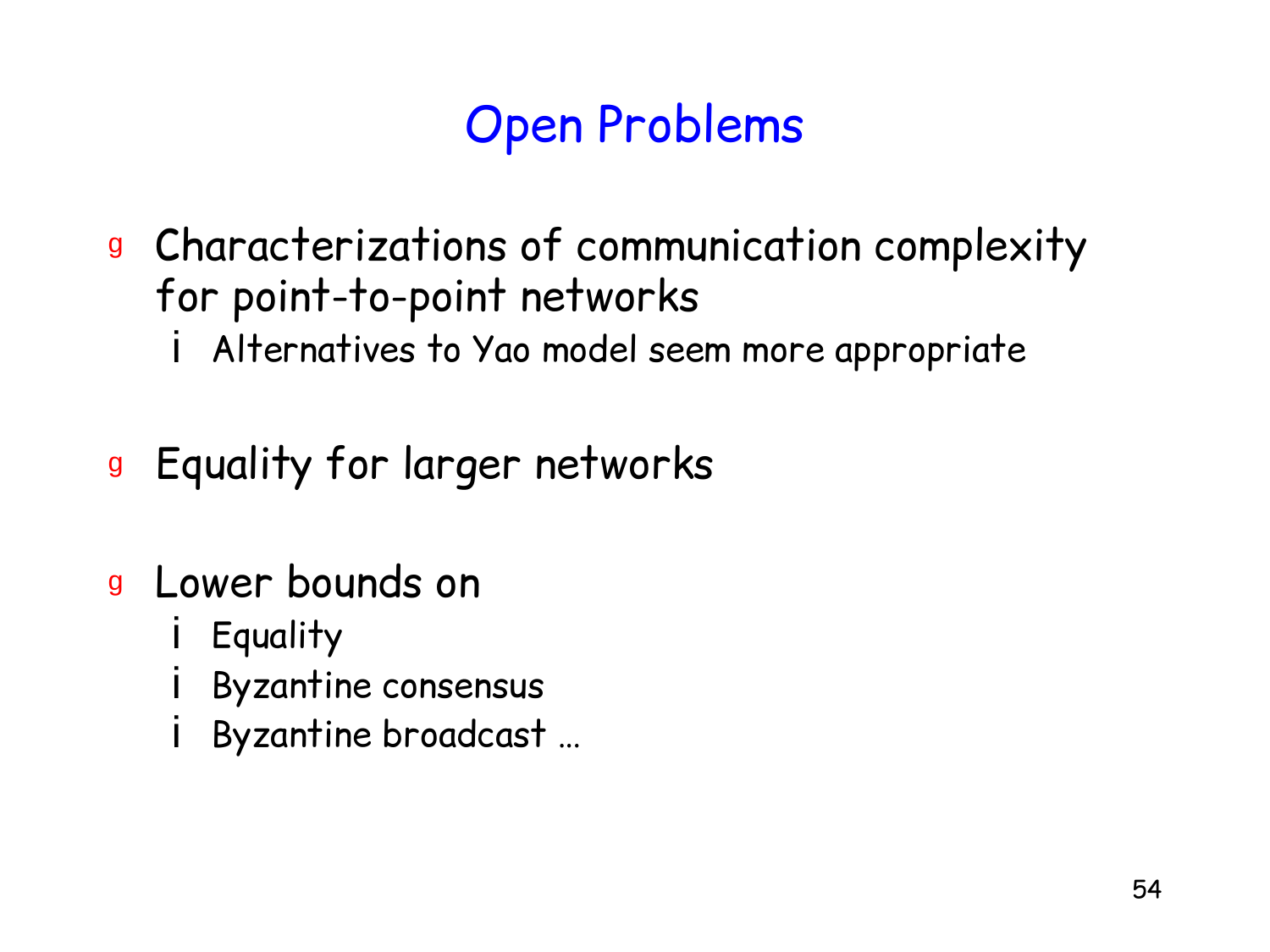

# Open Problems
Characterizations of communication complexity for point-to-point networks
Alternatives to Yao model seem more appropriate

Equality for larger networks

Lower bounds on
Equality
Byzantine consensus
Byzantine broadcast …
54